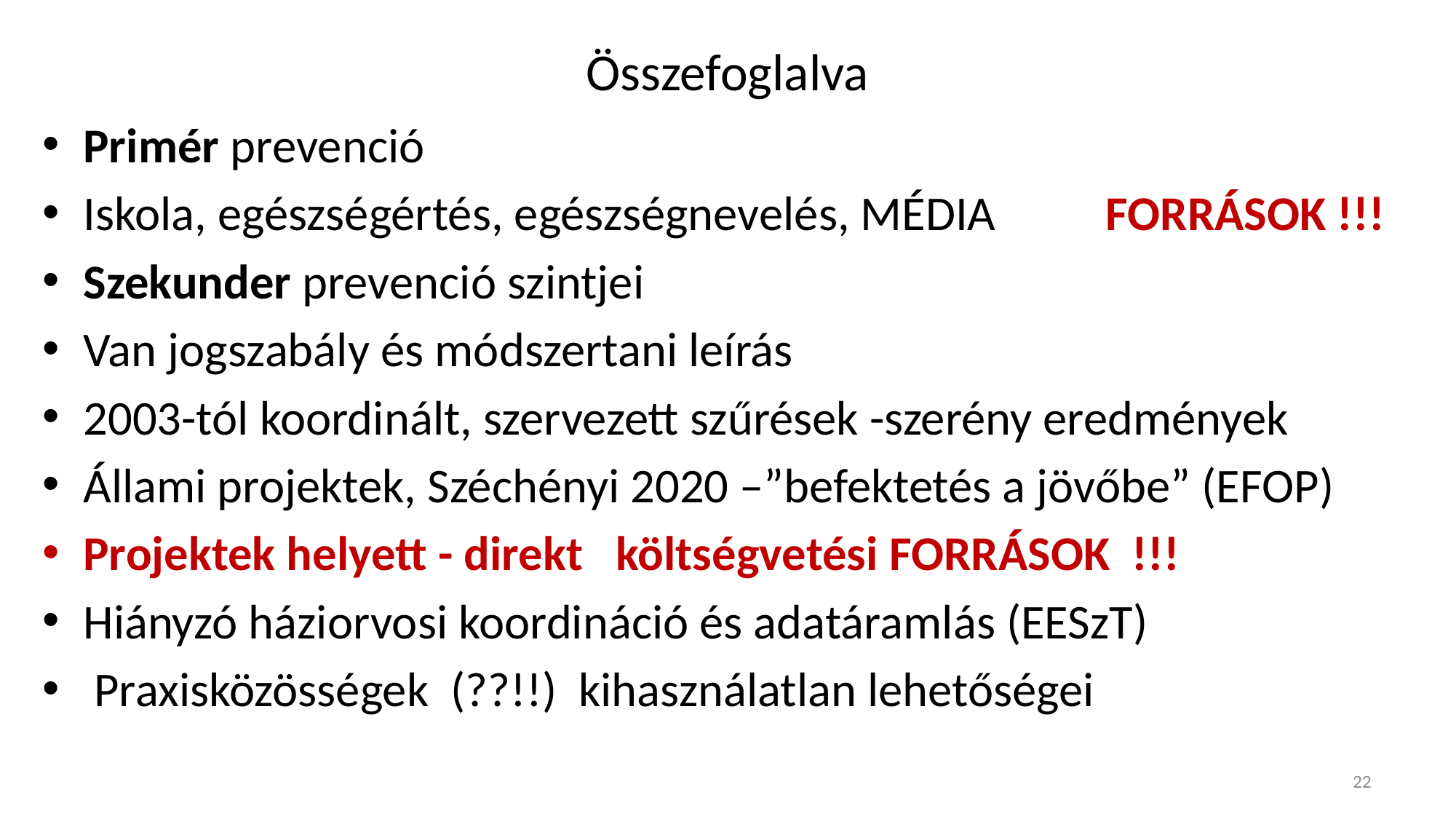

# Összefoglalva
Primér prevenció
Iskola, egészségértés, egészségnevelés, MÉDIA          FORRÁSOK !!!
Szekunder prevenció szintjei
Van jogszabály és módszertani leírás
2003-tól koordinált, szervezett szűrések -szerény eredmények
Állami projektek, Széchényi 2020 –”befektetés a jövőbe” (EFOP)
Projektek helyett - direkt   költségvetési FORRÁSOK  !!!
Hiányzó háziorvosi koordináció és adatáramlás (EESzT)
 Praxisközösségek  (??!!)  kihasználatlan lehetőségei

22